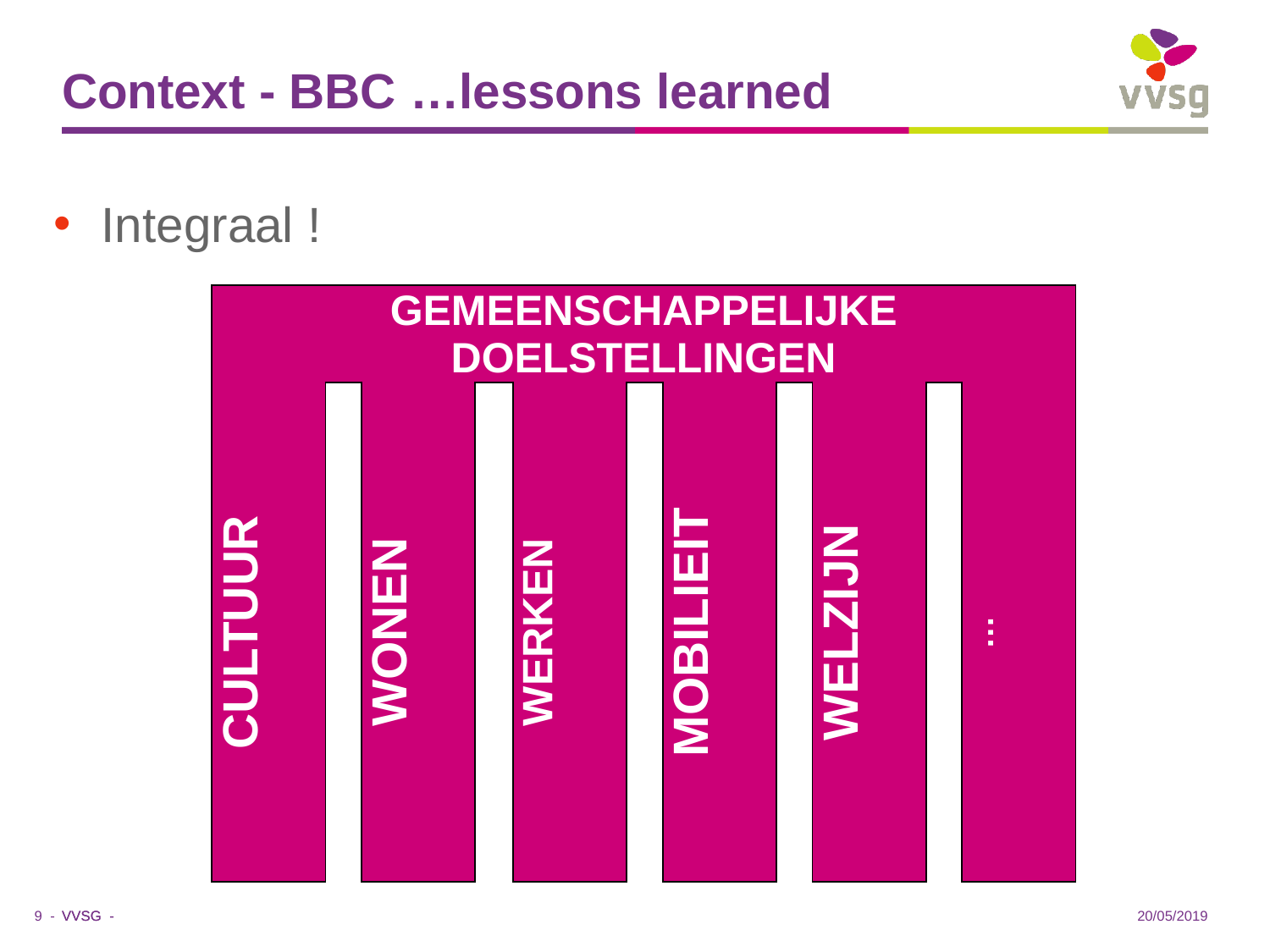

# Context - BBC …lessons learned

Integraal !

|  |  |  |  |  |  |  |  |  |  |  |  |  |
| --- | --- | --- | --- | --- | --- | --- | --- | --- | --- | --- | --- | --- |
|  | GEMEENSCHAPPELIJKE DOELSTELLINGEN |  |  |  |  |  |  |  |  |  |  |  |
|  |  |  |  |  |  |  |  |  |  |  |  |  |
|  |  |  |  |  |  |  |  |  |  |  |  |  |
|  | CULTUUR |  | WONEN |  | WERKEN |  | MOBILIEIT |  | WELZIJN |  | … |  |
|  |  |  |  |  |  |  |  |  |  |  |  |  |
|  |  |  |  |  |  |  |  |  |  |  |  |  |
|  |  |  |  |  |  |  |  |  |  |  |  |  |
|  |  |  |  |  |  |  |  |  |  |  |  |  |
|  |  |  |  |  |  |  |  |  |  |  |  |  |
|  |  |  |  |  |  |  |  |  |  |  |  |  |
|  |  |  |  |  |  |  |  |  |  |  |  |  |
|  |  |  |  |  |  |  |  |  |  |  |  |  |
|  |  |  |  |  |  |  |  |  |  |  |  |  |
|  |  |  |  |  |  |  |  |  |  |  |  |  |
|  |  |  |  |  |  |  |  |  |  |  |  |  |
|  |  |  |  |  |  |  |  |  |  |  |  |  |
|  |  |  |  |  |  |  |  |  |  |  |  |  |
|  |  |  |  |  |  |  |  |  |  |  |  |  |
|  |  |  |  |  |  |  |  |  |  |  |  |  |
|  |  |  |  |  |  |  |  |  |  |  |  |  |
|  |  |  |  |  |  |  |  |  |  |  |  |  |
|  |  |  |  |  |  |  |  |  |  |  |  |  |
|  |  |  |  |  |  |  |  |  |  |  |  |  |
|  |  |  |  |  |  |  |  |  |  |  |  |  |
9  -
20/05/2019